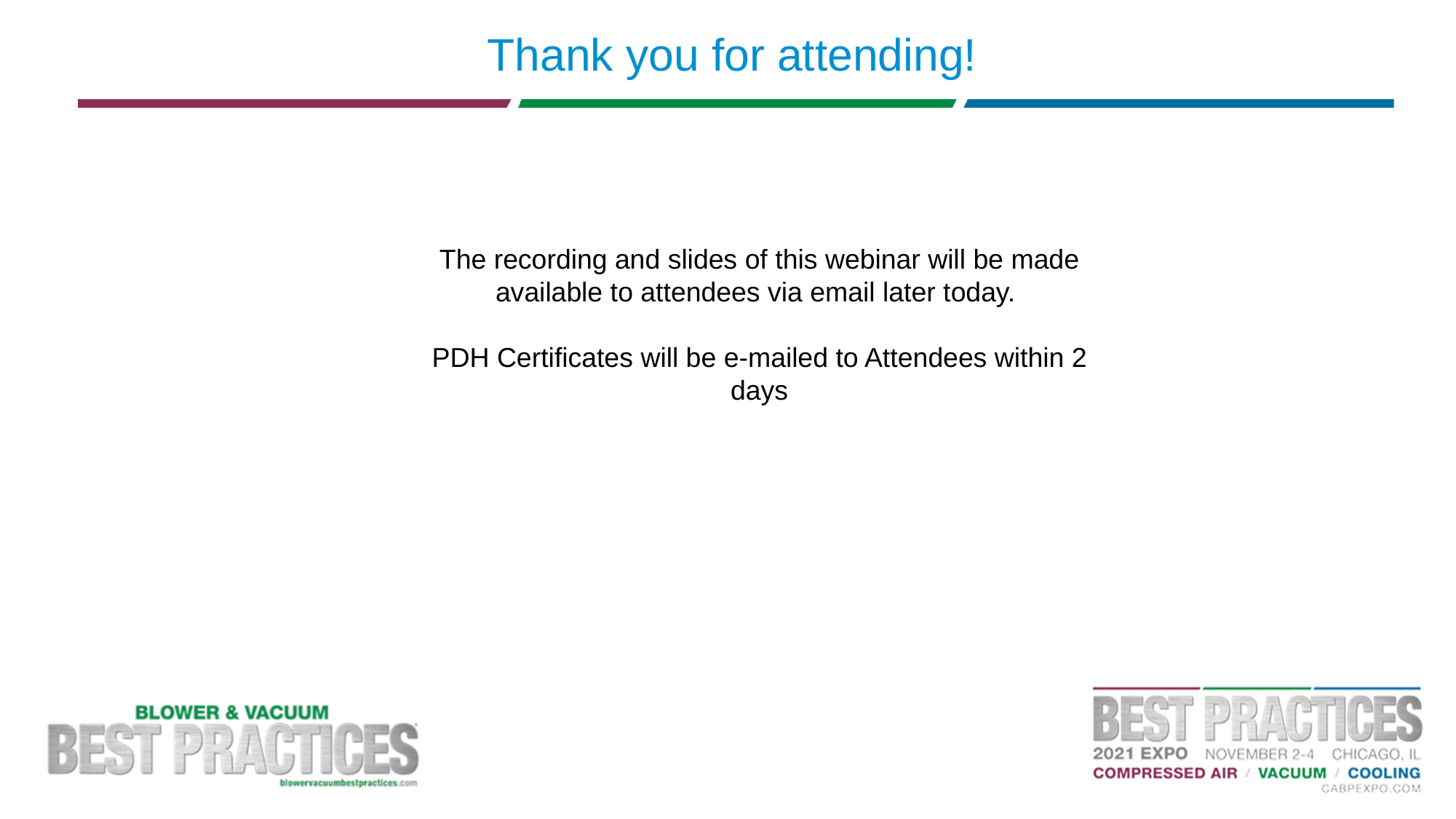

# Thank you for attending!
The recording and slides of this webinar will be made available to attendees via email later today.

PDH Certificates will be e-mailed to Attendees within 2 days